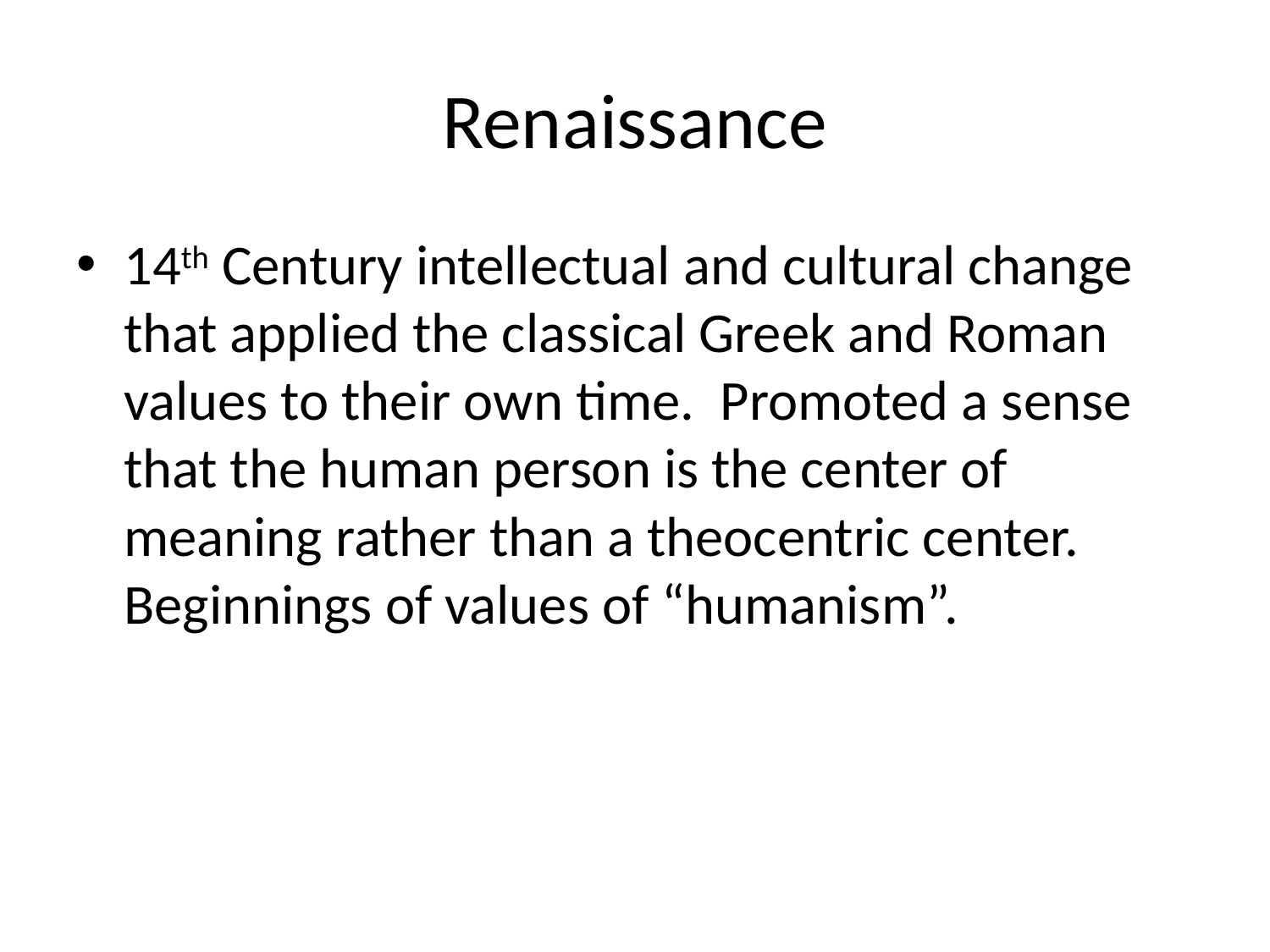

# Renaissance
14th Century intellectual and cultural change that applied the classical Greek and Roman values to their own time.  Promoted a sense that the human person is the center of meaning rather than a theocentric center.  Beginnings of values of “humanism”.